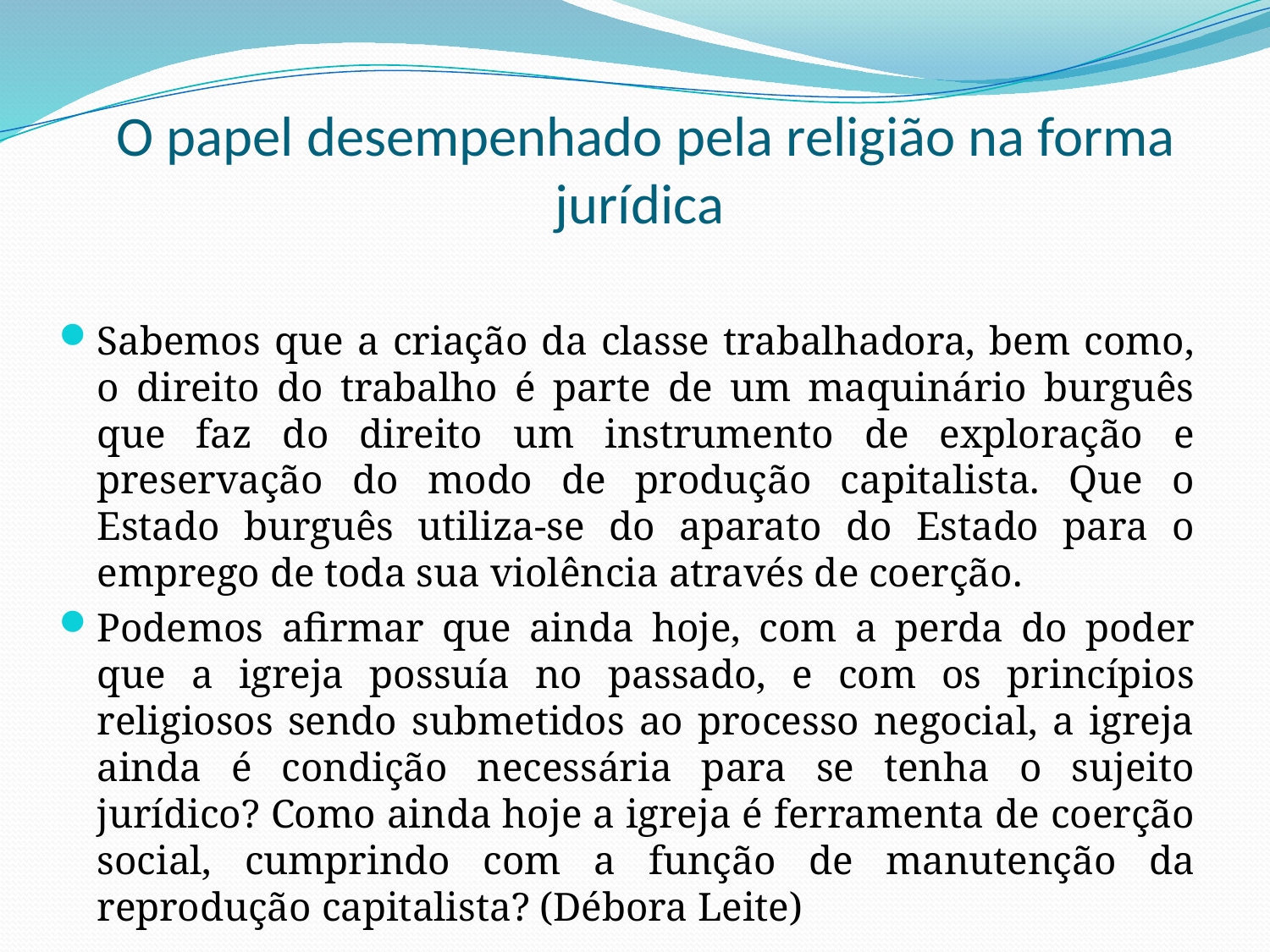

# O papel desempenhado pela religião na forma jurídica

Sabemos que a criação da classe trabalhadora, bem como, o direito do trabalho é parte de um maquinário burguês que faz do direito um instrumento de exploração e preservação do modo de produção capitalista. Que o Estado burguês utiliza-se do aparato do Estado para o emprego de toda sua violência através de coerção.
Podemos afirmar que ainda hoje, com a perda do poder que a igreja possuía no passado, e com os princípios religiosos sendo submetidos ao processo negocial, a igreja ainda é condição necessária para se tenha o sujeito jurídico? Como ainda hoje a igreja é ferramenta de coerção social, cumprindo com a função de manutenção da reprodução capitalista? (Débora Leite)